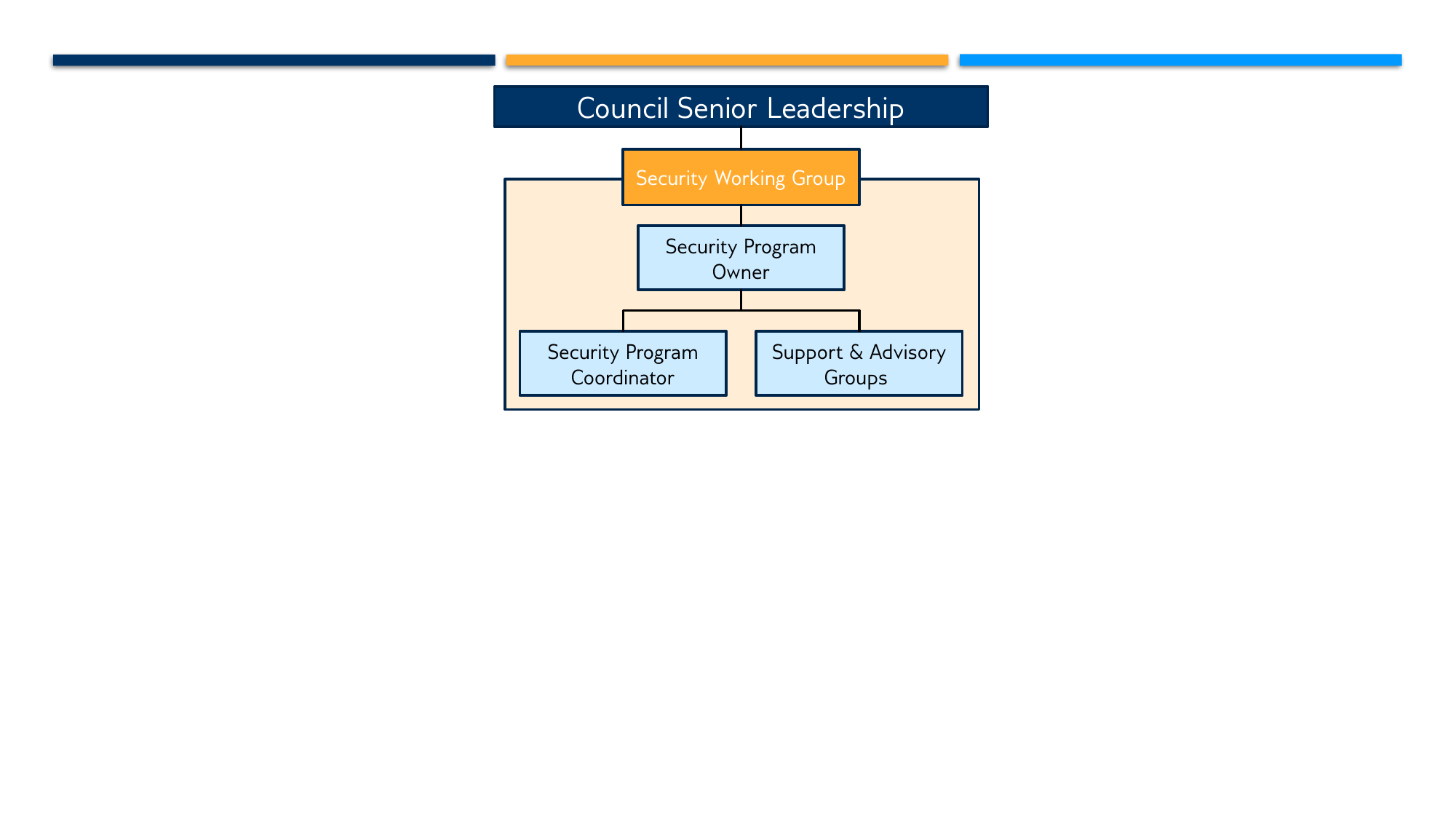

Council Senior Leadership
Security Working Group

Security Program Owner
Security Program Coordinator
Support & Advisory Groups